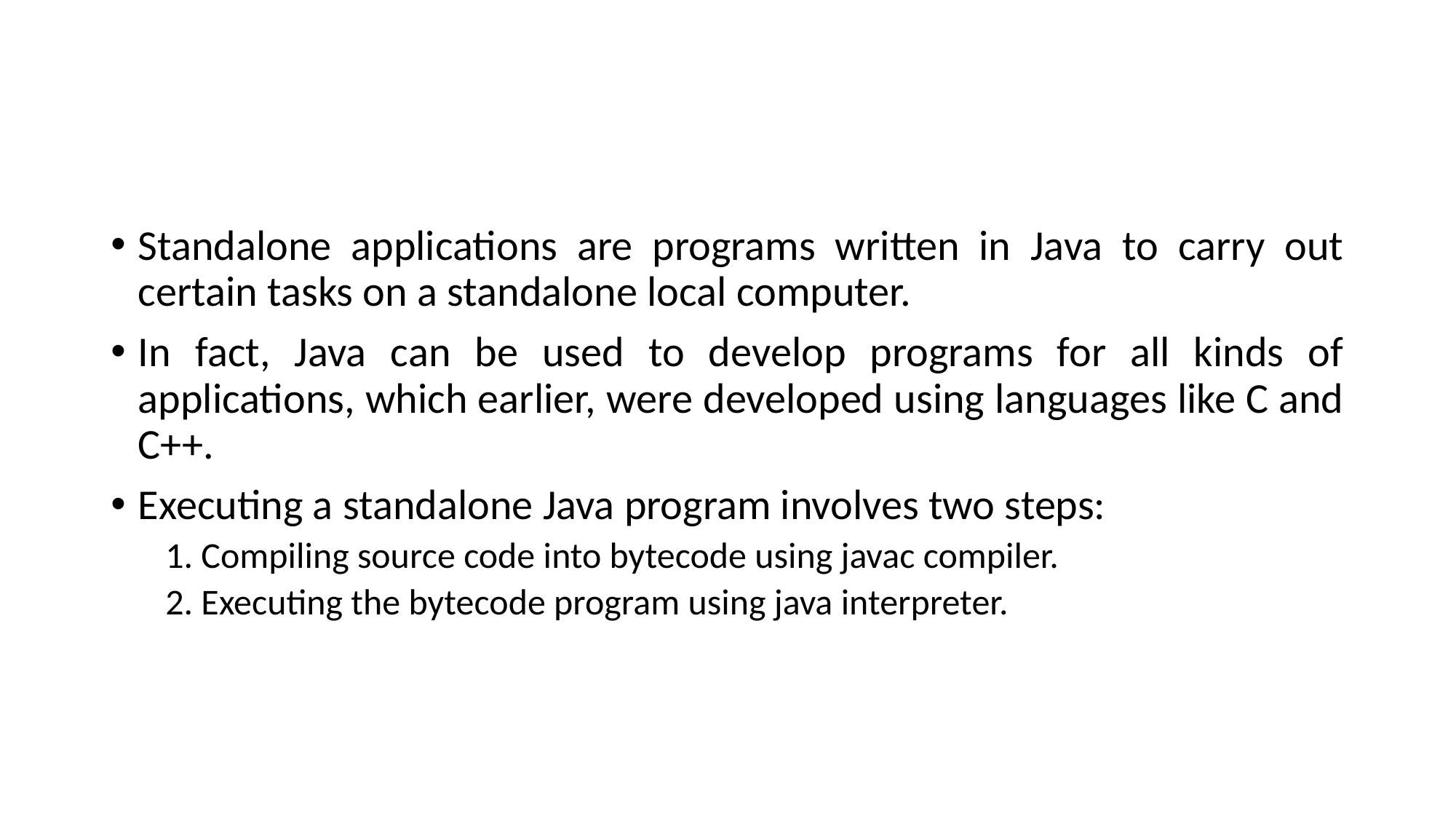

#
Standalone applications are programs written in Java to carry out certain tasks on a standalone local computer.
In fact, Java can be used to develop programs for all kinds of applications, which earlier, were developed using languages like C and C++.
Executing a standalone Java program involves two steps:
1. Compiling source code into bytecode using javac compiler.
2. Executing the bytecode program using java interpreter.